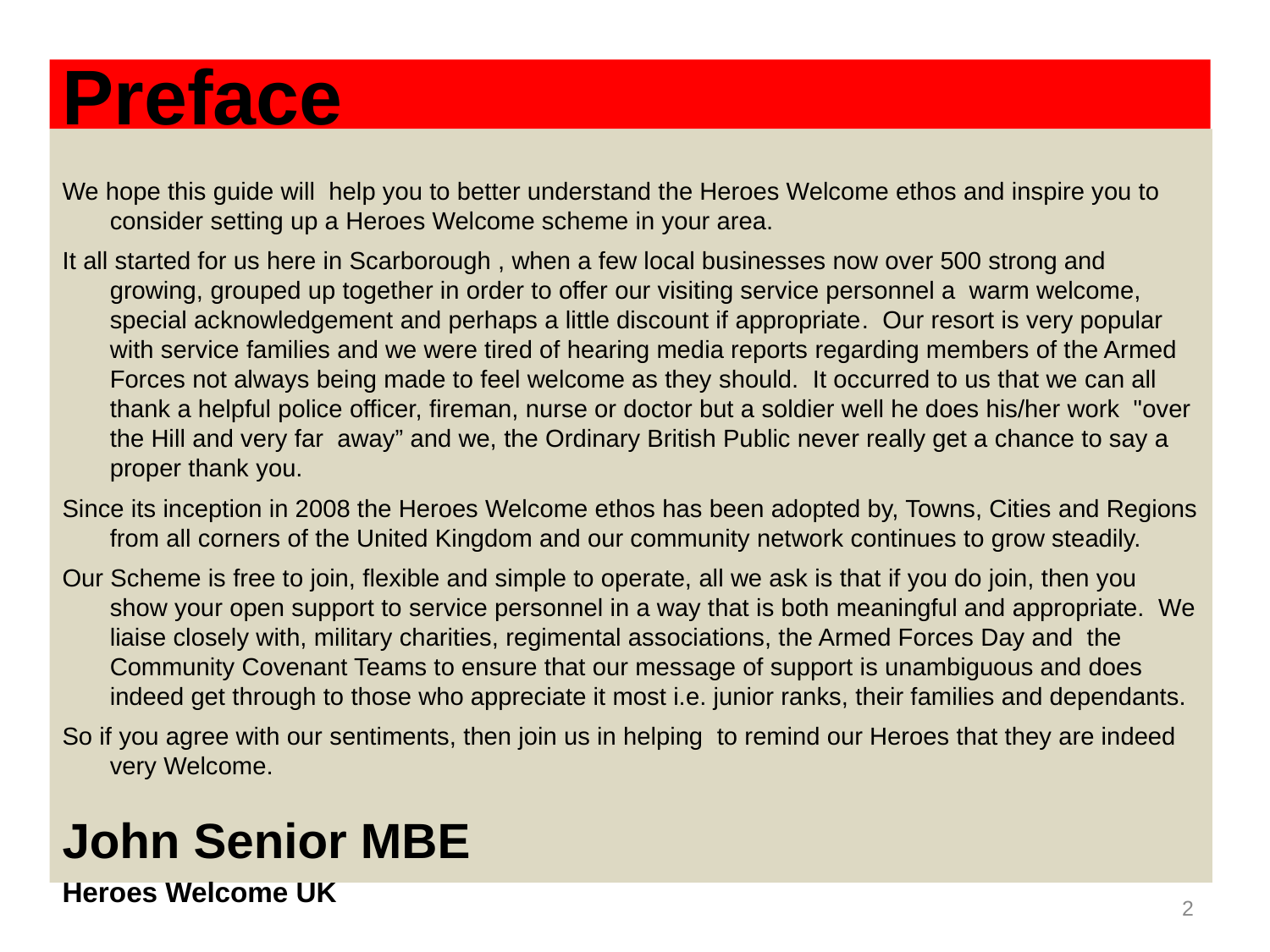

# Preface

We hope this guide will  help you to better understand the Heroes Welcome ethos and inspire you to consider setting up a Heroes Welcome scheme in your area.
It all started for us here in Scarborough , when a few local businesses now over 500 strong and  growing, grouped up together in order to offer our visiting service personnel a  warm welcome, special acknowledgement and perhaps a little discount if appropriate.  Our resort is very popular with service families and we were tired of hearing media reports regarding members of the Armed Forces not always being made to feel welcome as they should.  It occurred to us that we can all thank a helpful police officer, fireman, nurse or doctor but a soldier well he does his/her work  "over the Hill and very far  away” and we, the Ordinary British Public never really get a chance to say a proper thank you.
Since its inception in 2008 the Heroes Welcome ethos has been adopted by, Towns, Cities and Regions from all corners of the United Kingdom and our community network continues to grow steadily.
Our Scheme is free to join, flexible and simple to operate, all we ask is that if you do join, then you show your open support to service personnel in a way that is both meaningful and appropriate.  We liaise closely with, military charities, regimental associations, the Armed Forces Day and  the Community Covenant Teams to ensure that our message of support is unambiguous and does indeed get through to those who appreciate it most i.e. junior ranks, their families and dependants.
So if you agree with our sentiments, then join us in helping  to remind our Heroes that they are indeed very Welcome.

John Senior MBE
Heroes Welcome UK

2